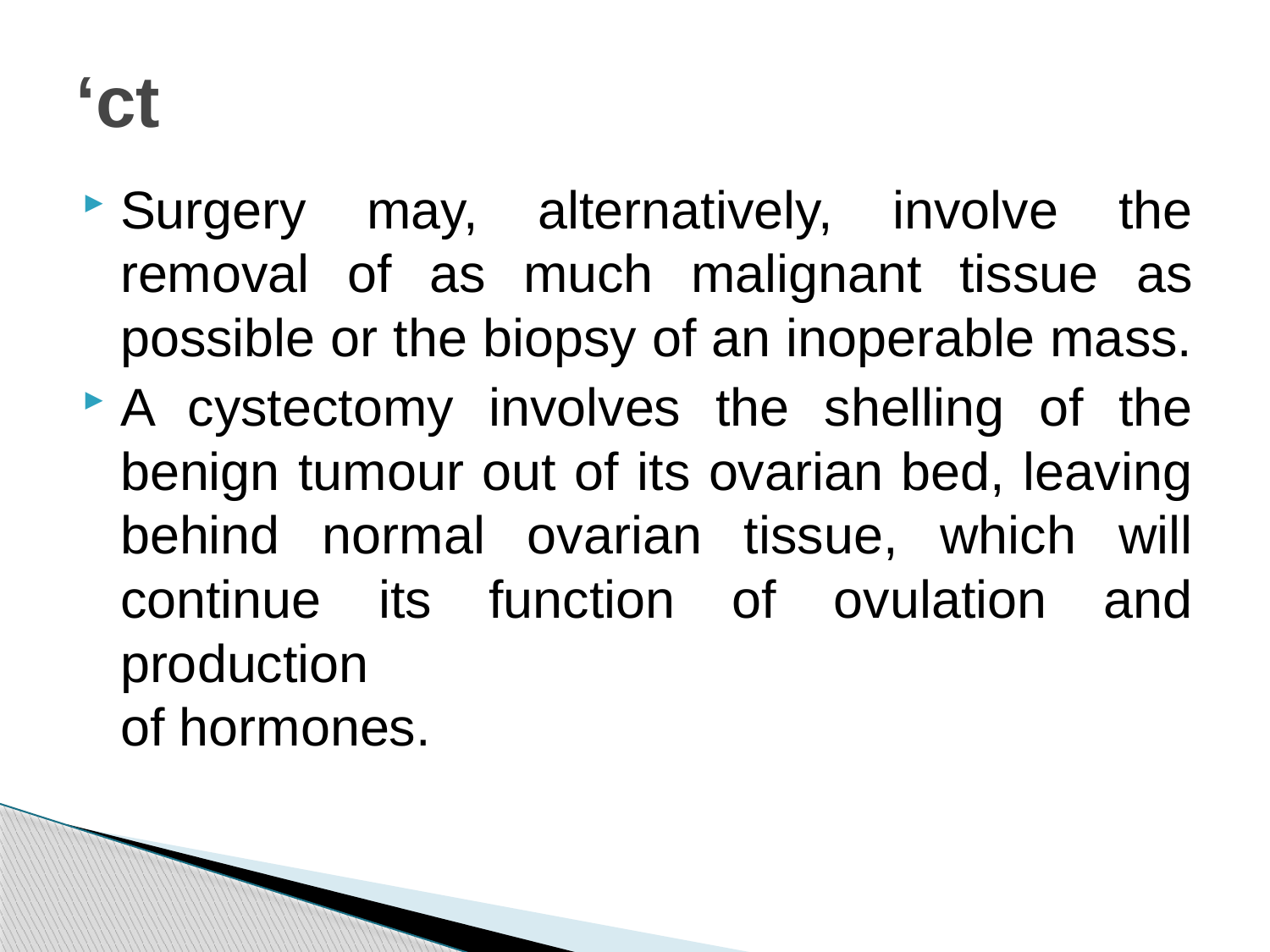

# ‘ct
Surgery may, alternatively, involve the removal of as much malignant tissue as possible or the biopsy of an inoperable mass.
A cystectomy involves the shelling of the benign tumour out of its ovarian bed, leaving behind normal ovarian tissue, which will continue its function of ovulation and production
of hormones.

301